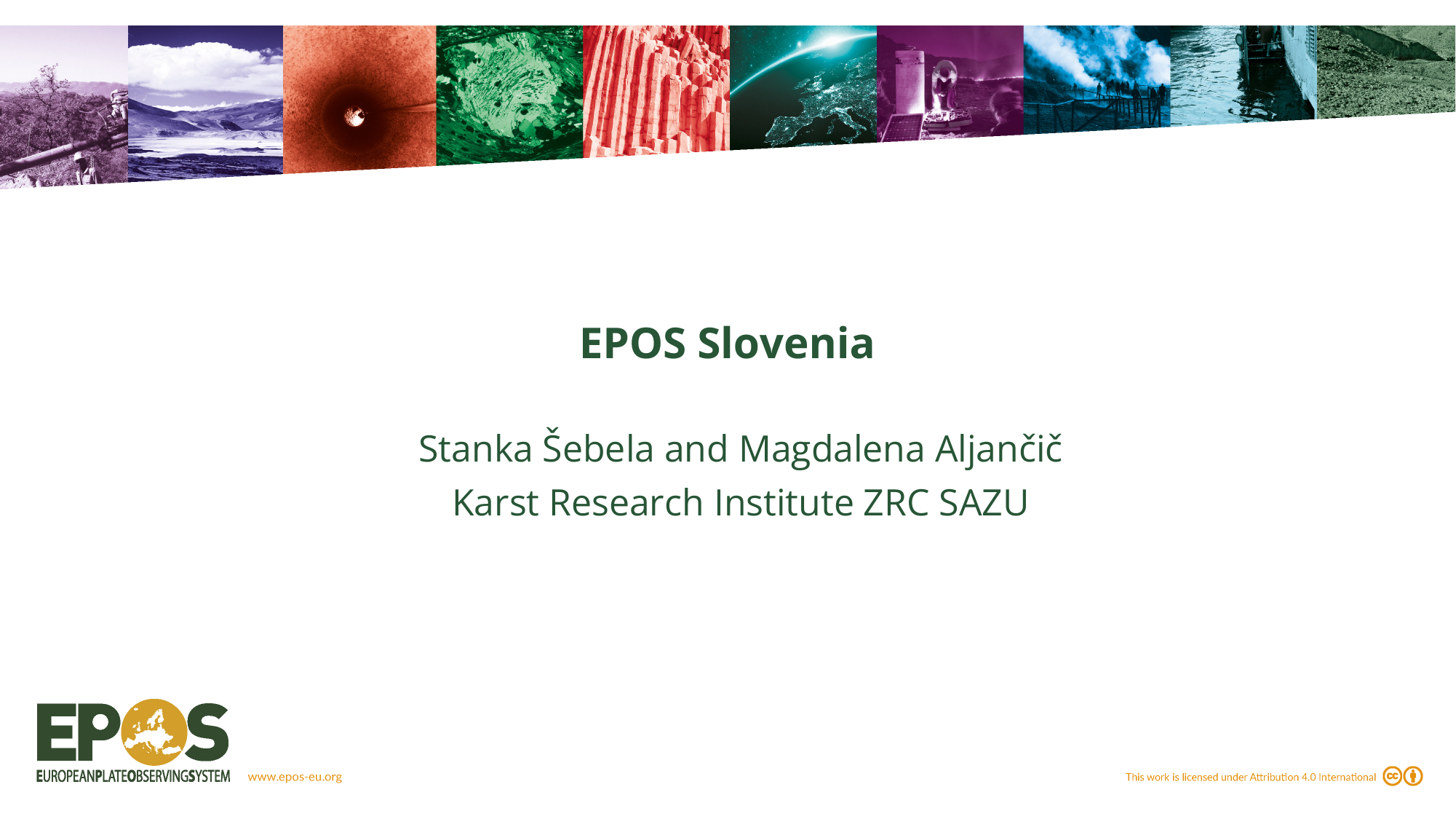

# EPOS Slovenia
Stanka Šebela and Magdalena Aljančič
Karst Research Institute ZRC SAZU